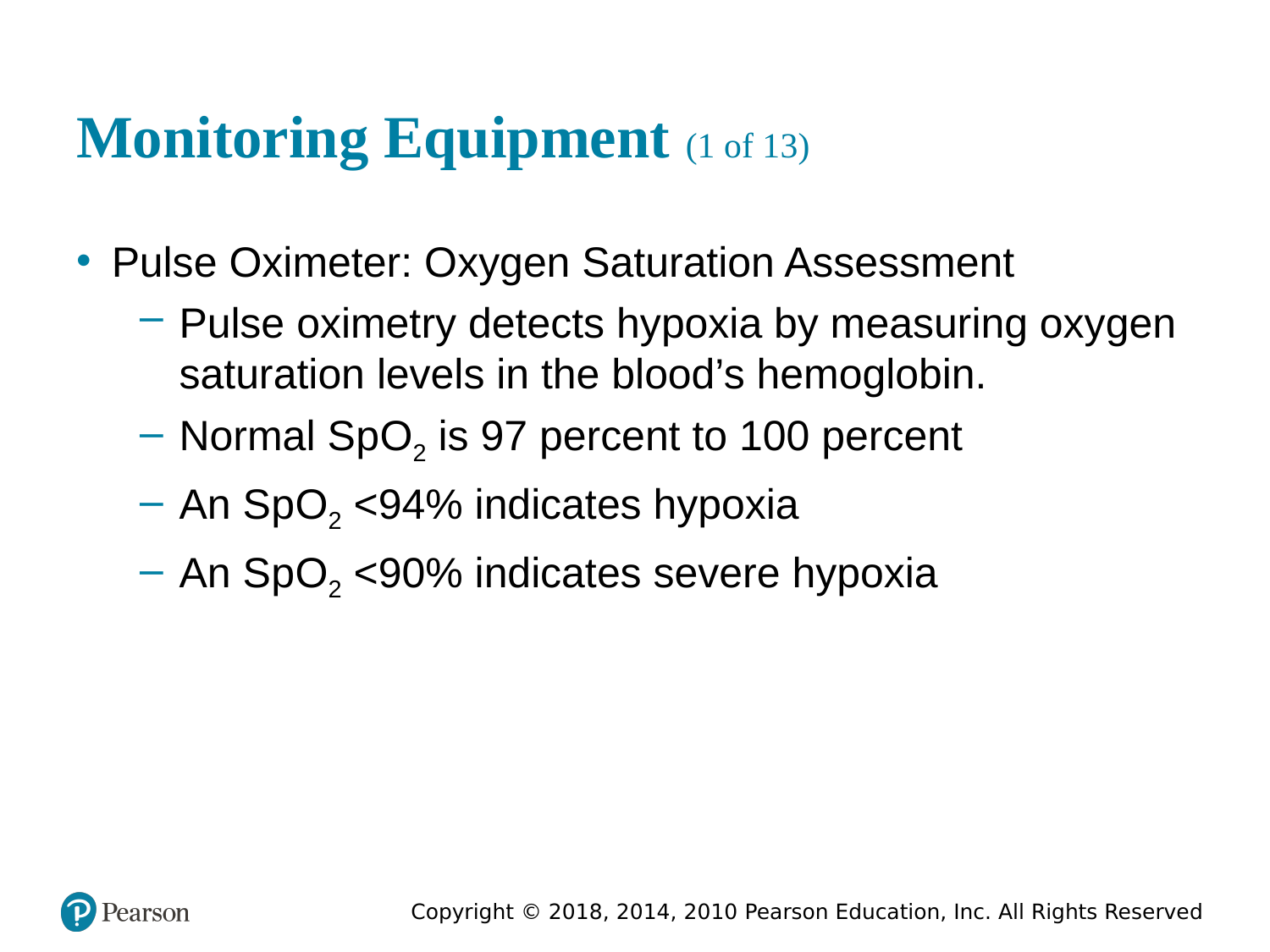

# Monitoring Equipment (1 of 13)
Pulse Oximeter: Oxygen Saturation Assessment
Pulse oximetry detects hypoxia by measuring oxygen saturation levels in the blood’s hemoglobin.
Normal S p O2 is 97 percent to 100 percent
An S p O2 <94% indicates hypoxia
An S p O2 <90% indicates severe hypoxia